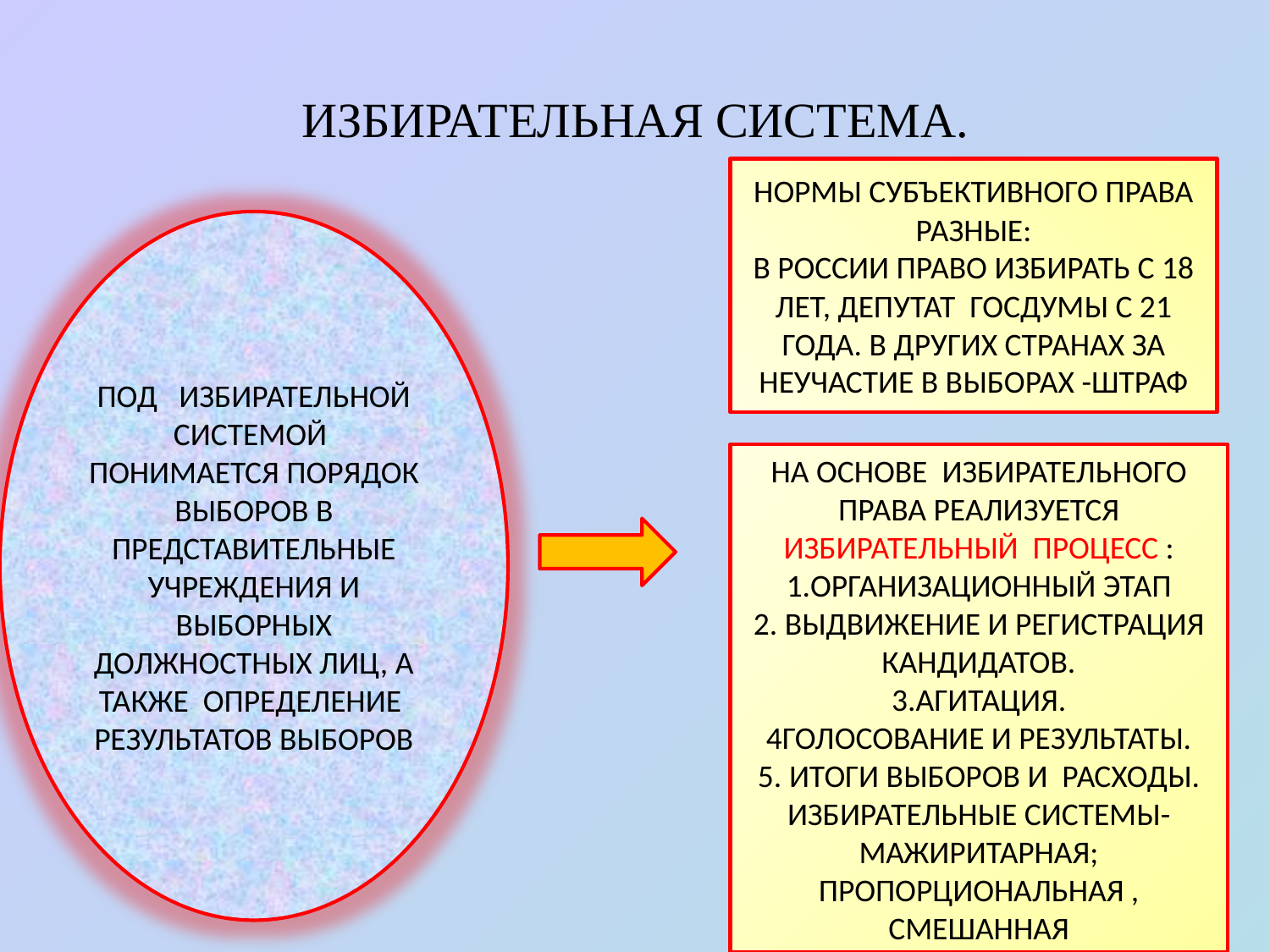

# ИЗБИРАТЕЛЬНАЯ СИСТЕМА.
НОРМЫ СУБЪЕКТИВНОГО ПРАВА РАЗНЫЕ:
В РОССИИ ПРАВО ИЗБИРАТЬ С 18 ЛЕТ, ДЕПУТАТ  ГОСДУМЫ С 21 ГОДА. В ДРУГИХ СТРАНАХ ЗА НЕУЧАСТИЕ В ВЫБОРАХ -ШТРАФ
ПОД   ИЗБИРАТЕЛЬНОЙ СИСТЕМОЙ  ПОНИМАЕТСЯ ПОРЯДОК ВЫБОРОВ В ПРЕДСТАВИТЕЛЬНЫЕ УЧРЕЖДЕНИЯ И ВЫБОРНЫХ ДОЛЖНОСТНЫХ ЛИЦ, А ТАКЖЕ  ОПРЕДЕЛЕНИЕ  РЕЗУЛЬТАТОВ ВЫБОРОВ
НА ОСНОВЕ  ИЗБИРАТЕЛЬНОГО ПРАВА РЕАЛИЗУЕТСЯ ИЗБИРАТЕЛЬНЫЙ  ПРОЦЕСС :
1.ОРГАНИЗАЦИОННЫЙ ЭТАП
2. ВЫДВИЖЕНИЕ И РЕГИСТРАЦИЯ КАНДИДАТОВ.
3.АГИТАЦИЯ.
4ГОЛОСОВАНИЕ И РЕЗУЛЬТАТЫ.
5. ИТОГИ ВЫБОРОВ И  РАСХОДЫ.
ИЗБИРАТЕЛЬНЫЕ СИСТЕМЫ- МАЖИРИТАРНАЯ; ПРОПОРЦИОНАЛЬНАЯ , СМЕШАННАЯ